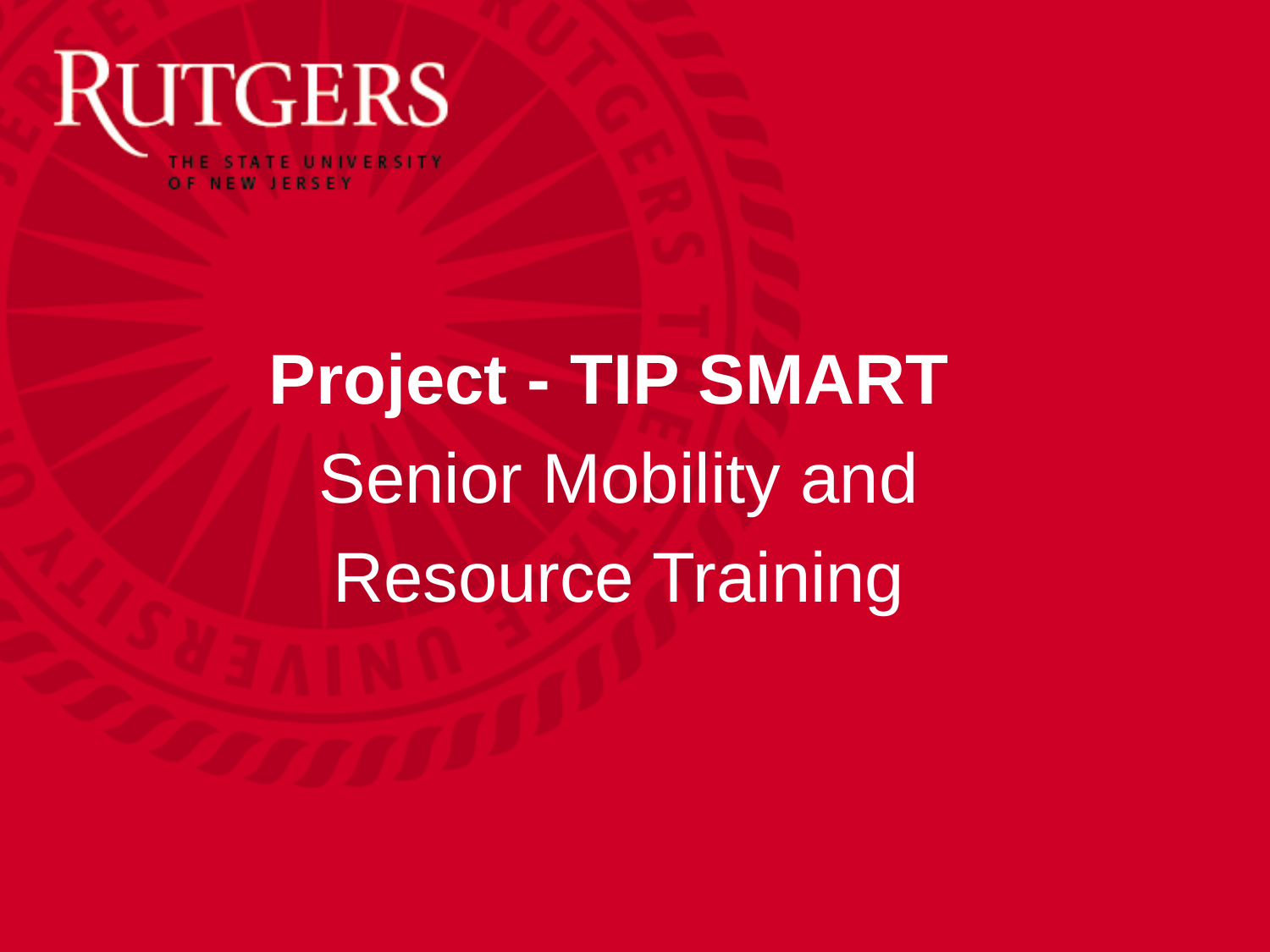

Project - TIP SMART
Senior Mobility and
Resource Training

#